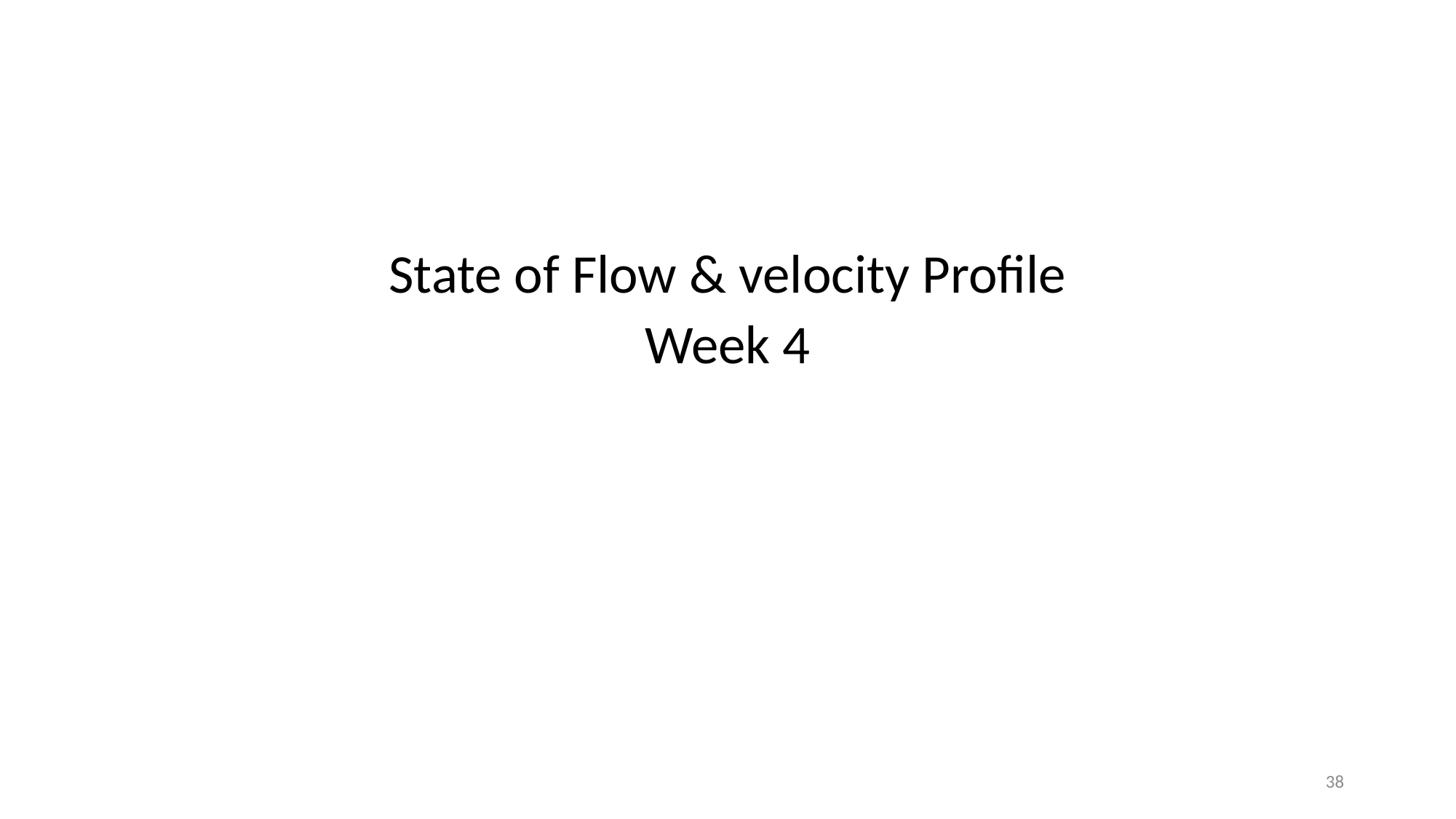

State of Flow & velocity Profile
Week 4
38